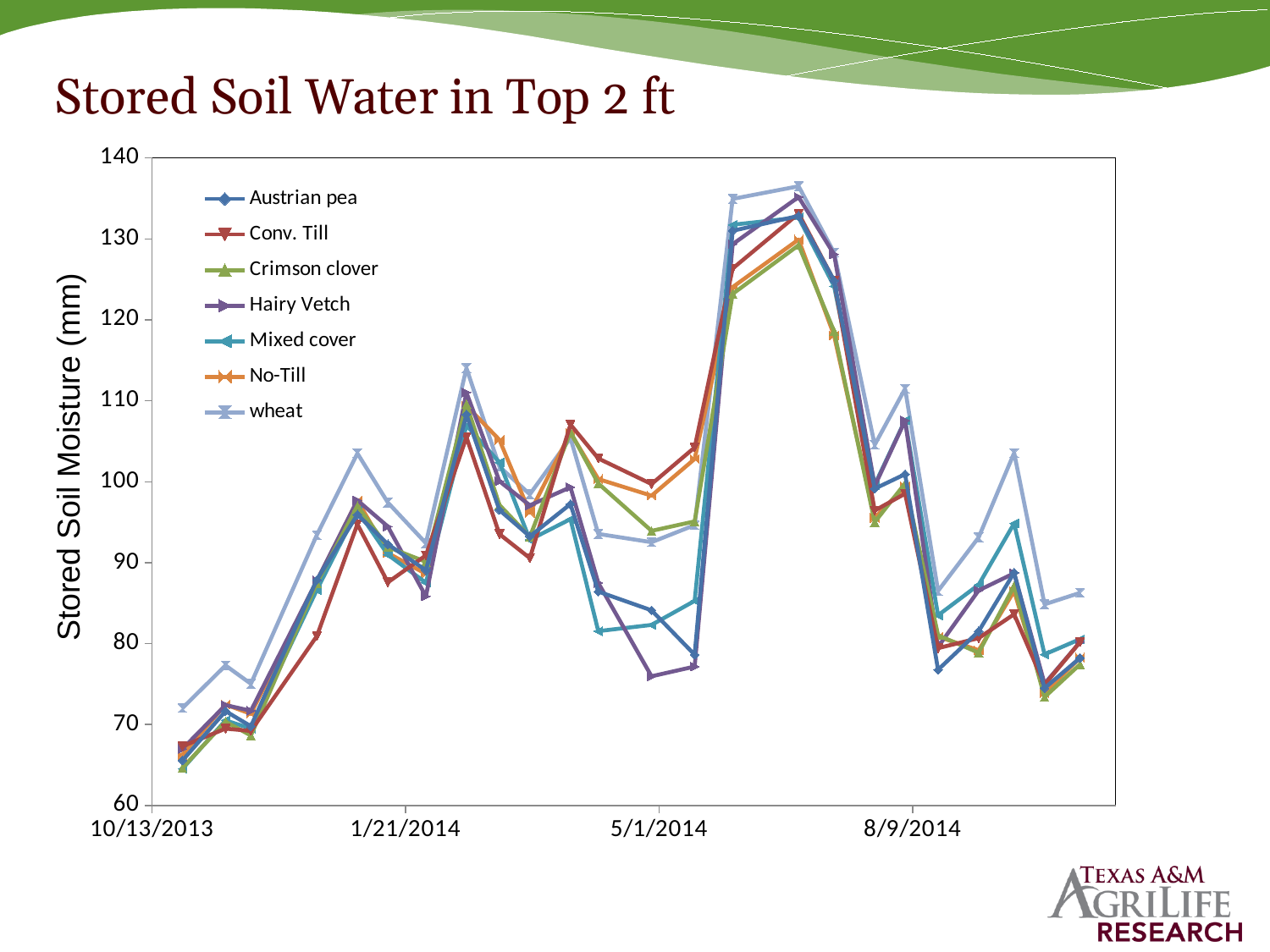

Stored Soil Water in Top 2 ft

### Chart

| Category | Austrian pea | Conv. Till | Crimson clover | Hairy Vetch | Mixed cover | No-Till | wheat |
|---|---|---|---|---|---|---|---|
Stored Soil Moisture (mm)